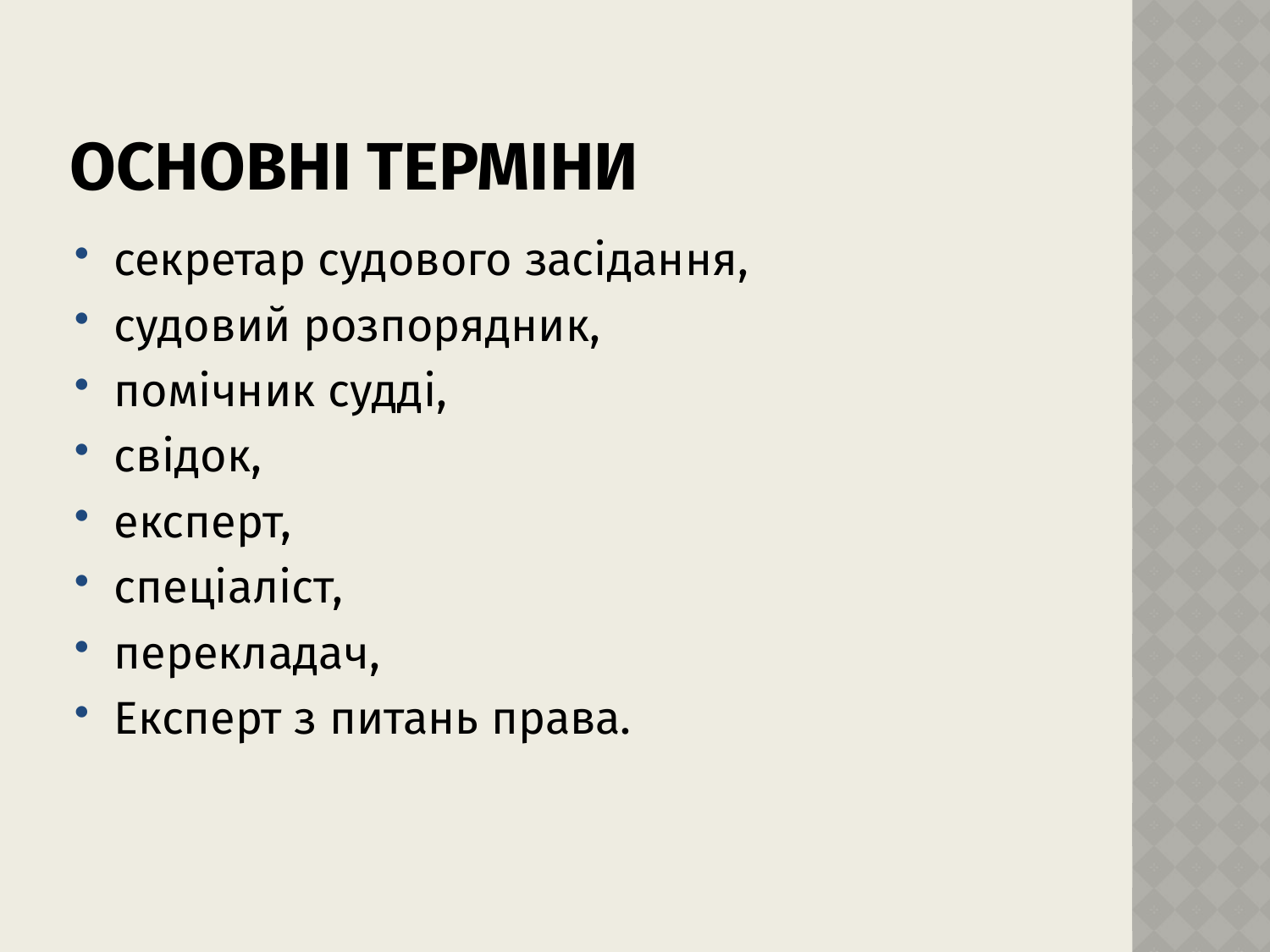

# Основні терміни
секретар судового засідання,
судовий розпорядник,
помічник судді,
свідок,
експерт,
спеціаліст,
перекладач,
Експерт з питань права.